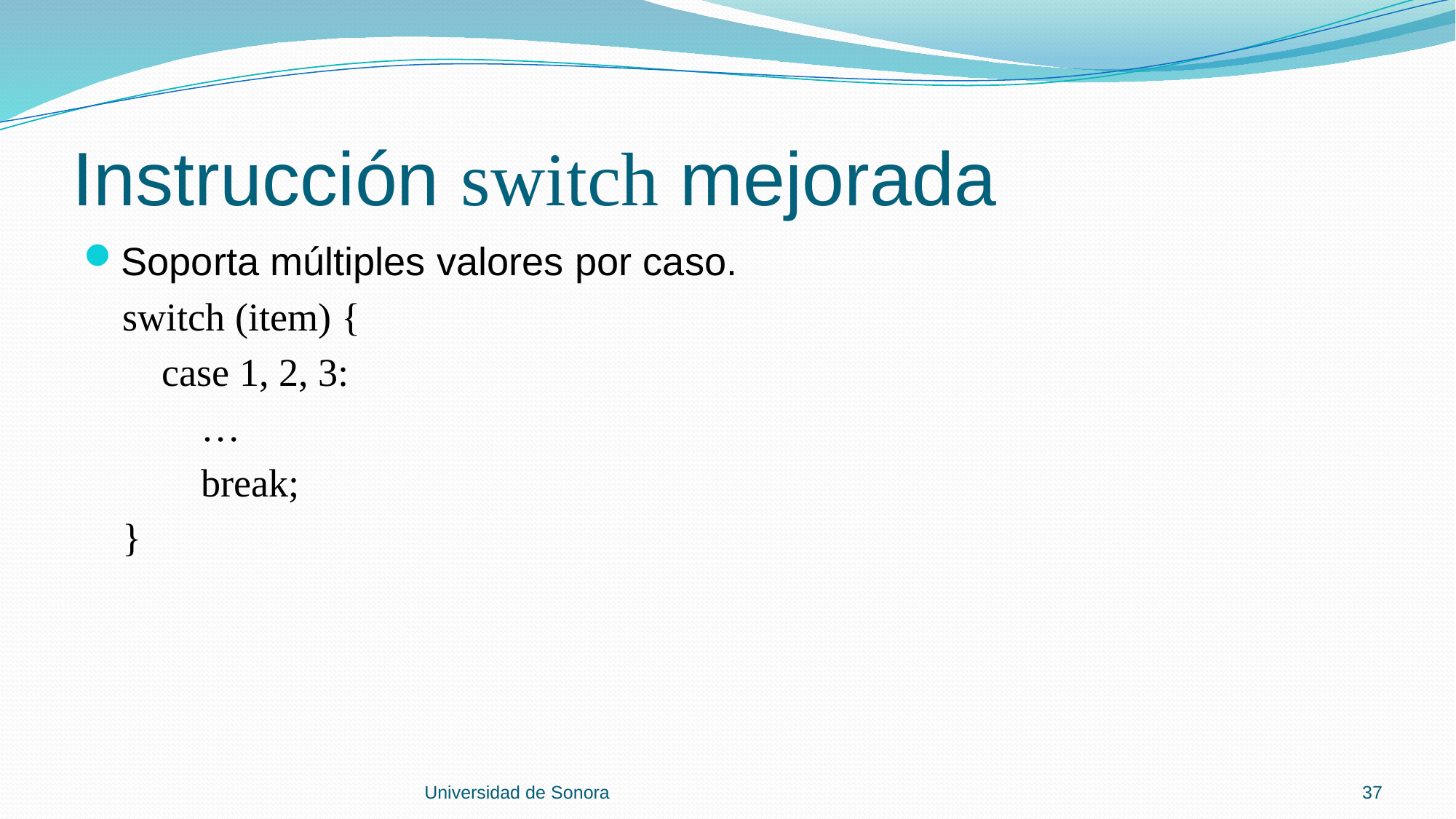

# Instrucción switch mejorada
Soporta múltiples valores por caso.
    switch (item) {
        case 1, 2, 3:
            …
            break;
    }

Universidad de Sonora
37